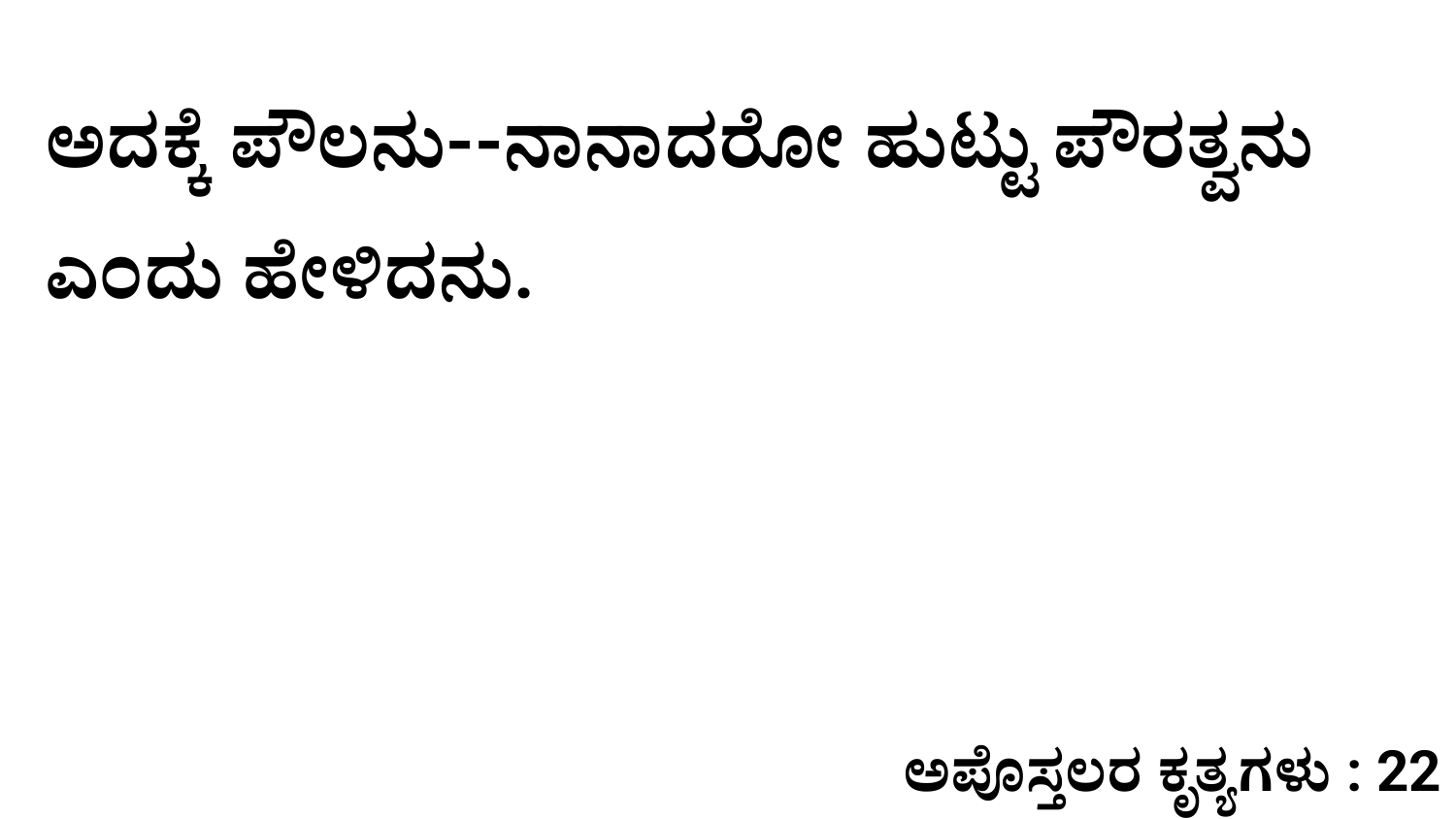

ಅದಕ್ಕೆ ಪೌಲನು--ನಾನಾದರೋ ಹುಟ್ಟು ಪೌರತ್ವನು ಎಂದು ಹೇಳಿದನು.
ಅಪೊಸ್ತಲರ ಕೃತ್ಯಗಳು : 22